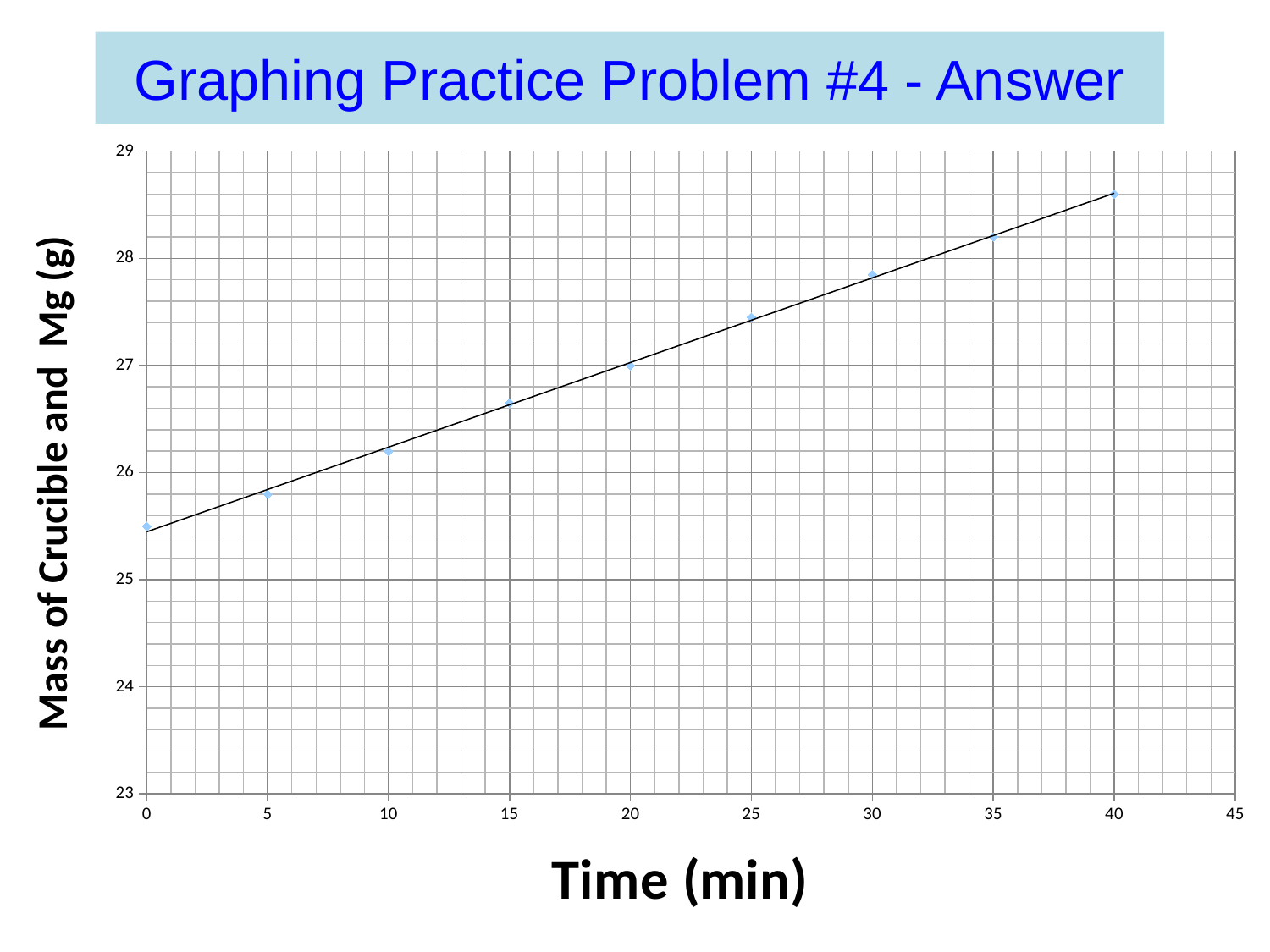

# Graphing Practice Problem #4 - Answer

### Chart

| Category |  |
|---|---|